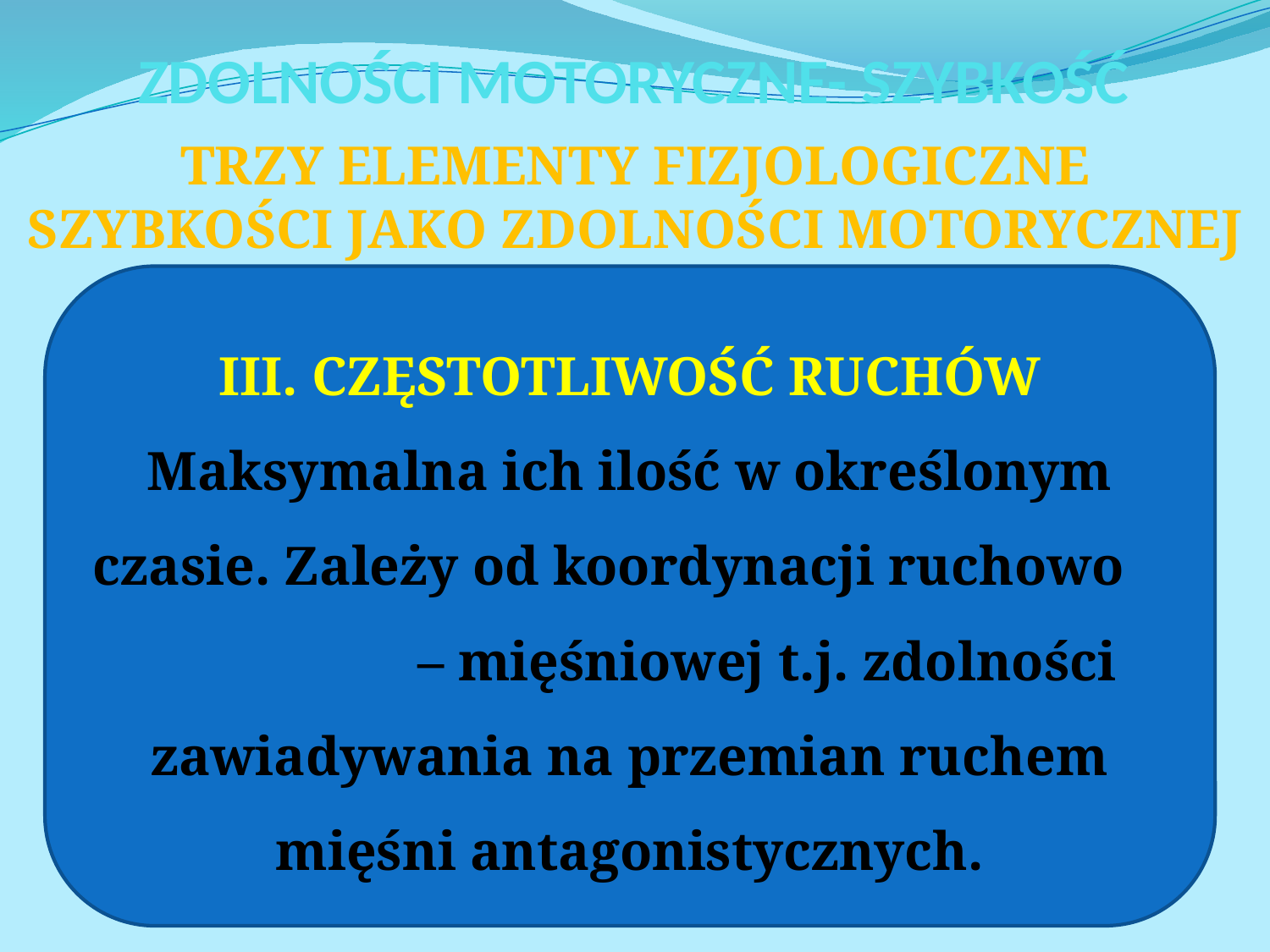

# ZDOLNOŚCI MOTORYCZNE- SZYBKOŚĆ
TRZY ELEMENTY FIZJOLOGICZNE SZYBKOŚCI JAKO ZDOLNOŚCI MOTORYCZNEJ

III. CZĘSTOTLIWOŚĆ RUCHÓW
Maksymalna ich ilość w określonym czasie. Zależy od koordynacji ruchowo                        – mięśniowej t.j. zdolności zawiadywania na przemian ruchem mięśni antagonistycznych.